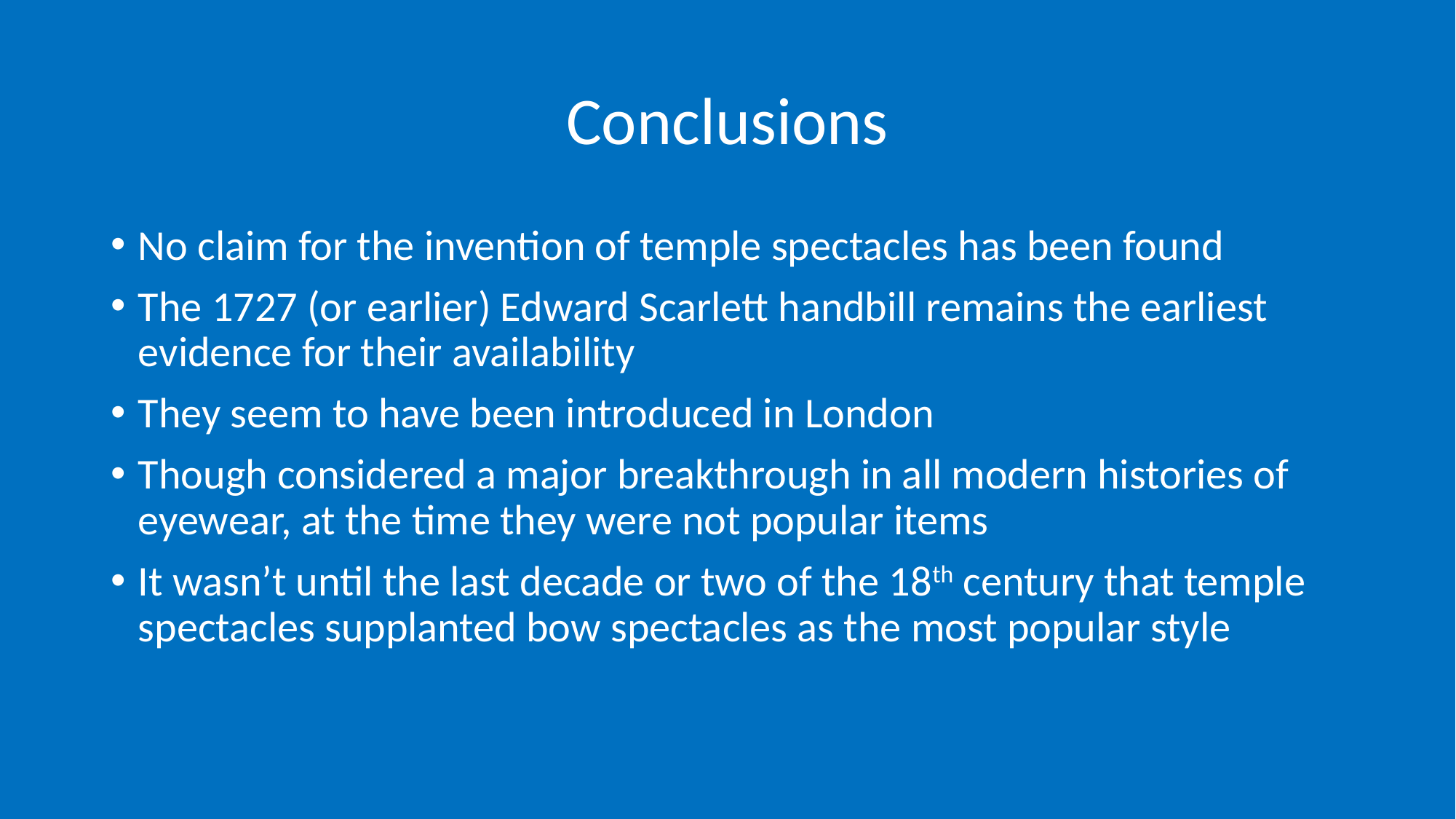

# Conclusions
No claim for the invention of temple spectacles has been found
The 1727 (or earlier) Edward Scarlett handbill remains the earliest evidence for their availability
They seem to have been introduced in London
Though considered a major breakthrough in all modern histories of eyewear, at the time they were not popular items
It wasn’t until the last decade or two of the 18th century that temple spectacles supplanted bow spectacles as the most popular style